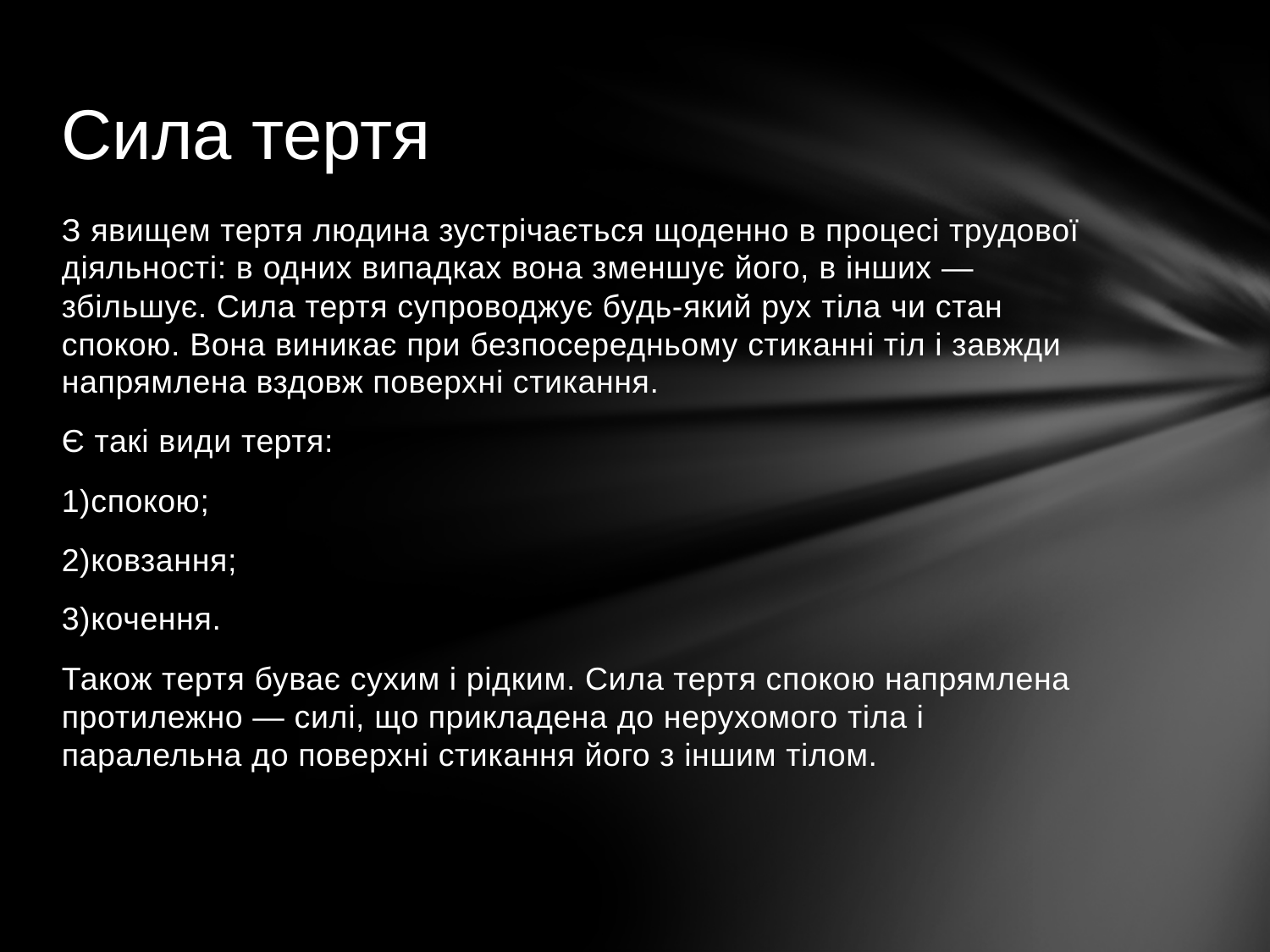

# Сила тертя
З явищем тертя людина зустрічається щоденно в процесі трудової діяльності: в одних випадках вона зменшує його, в інших — збільшує. Сила тертя супроводжує будь-який рух тіла чи стан спокою. Вона виникає при безпосередньому стиканні тіл і завжди напрямлена вздовж поверхні стикання.
Є такі види тертя:
1)спокою;
2)ковзання;
3)кочення.
Також тертя буває сухим і рідким. Сила тертя спокою напрямлена протилежно — силі, що прикладена до нерухомого тіла і паралельна до поверхні стикання його з іншим тілом.